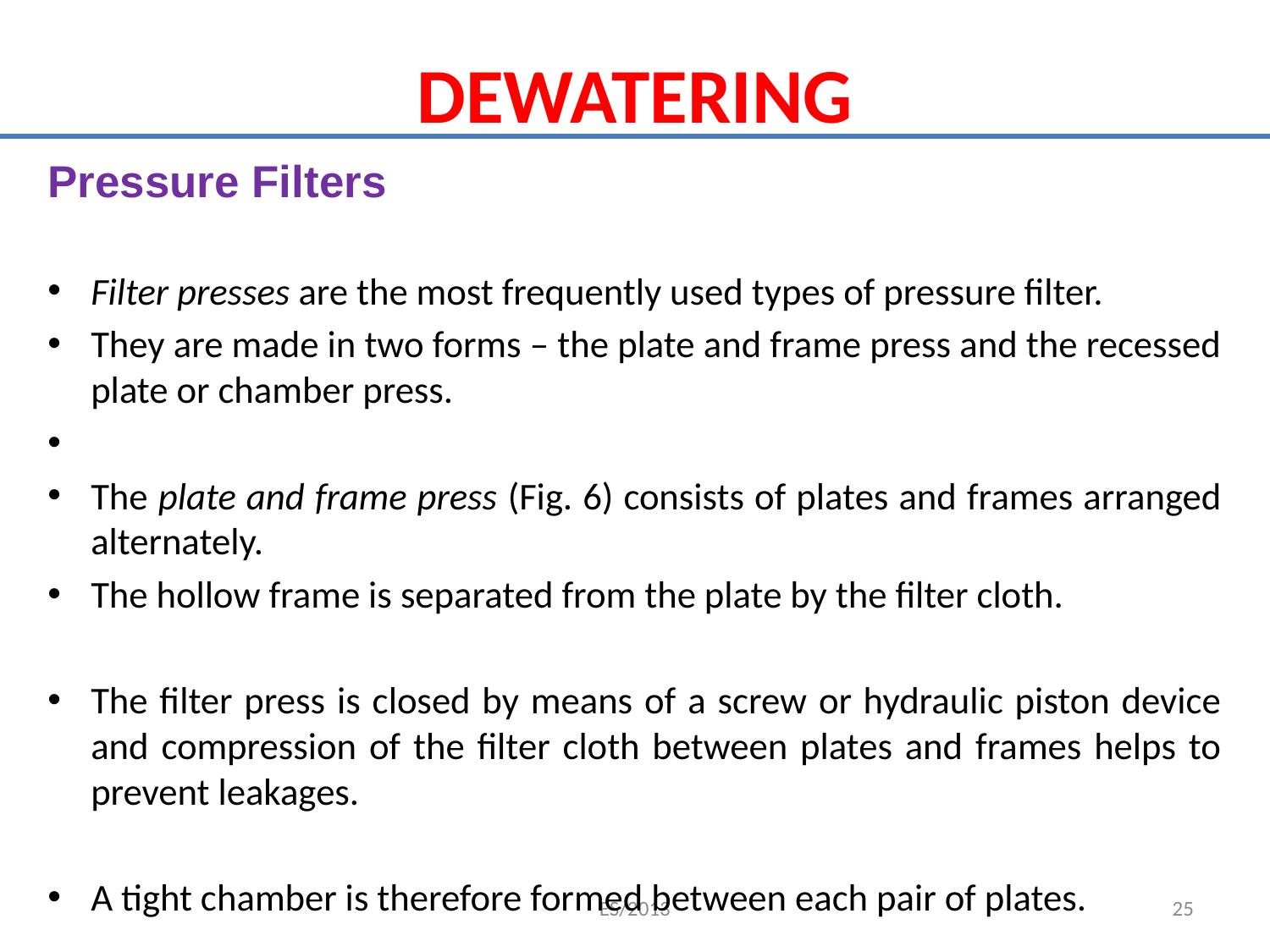

# DEWATERING
Pressure Filters

Filter presses are the most frequently used types of pressure filter.
They are made in two forms – the plate and frame press and the recessed plate or chamber press.

The plate and frame press (Fig. 6) consists of plates and frames arranged alternately.
The hollow frame is separated from the plate by the filter cloth.

The filter press is closed by means of a screw or hydraulic piston device and compression of the filter cloth between plates and frames helps to prevent leakages.

A tight chamber is therefore formed between each pair of plates.

ES/2013
25